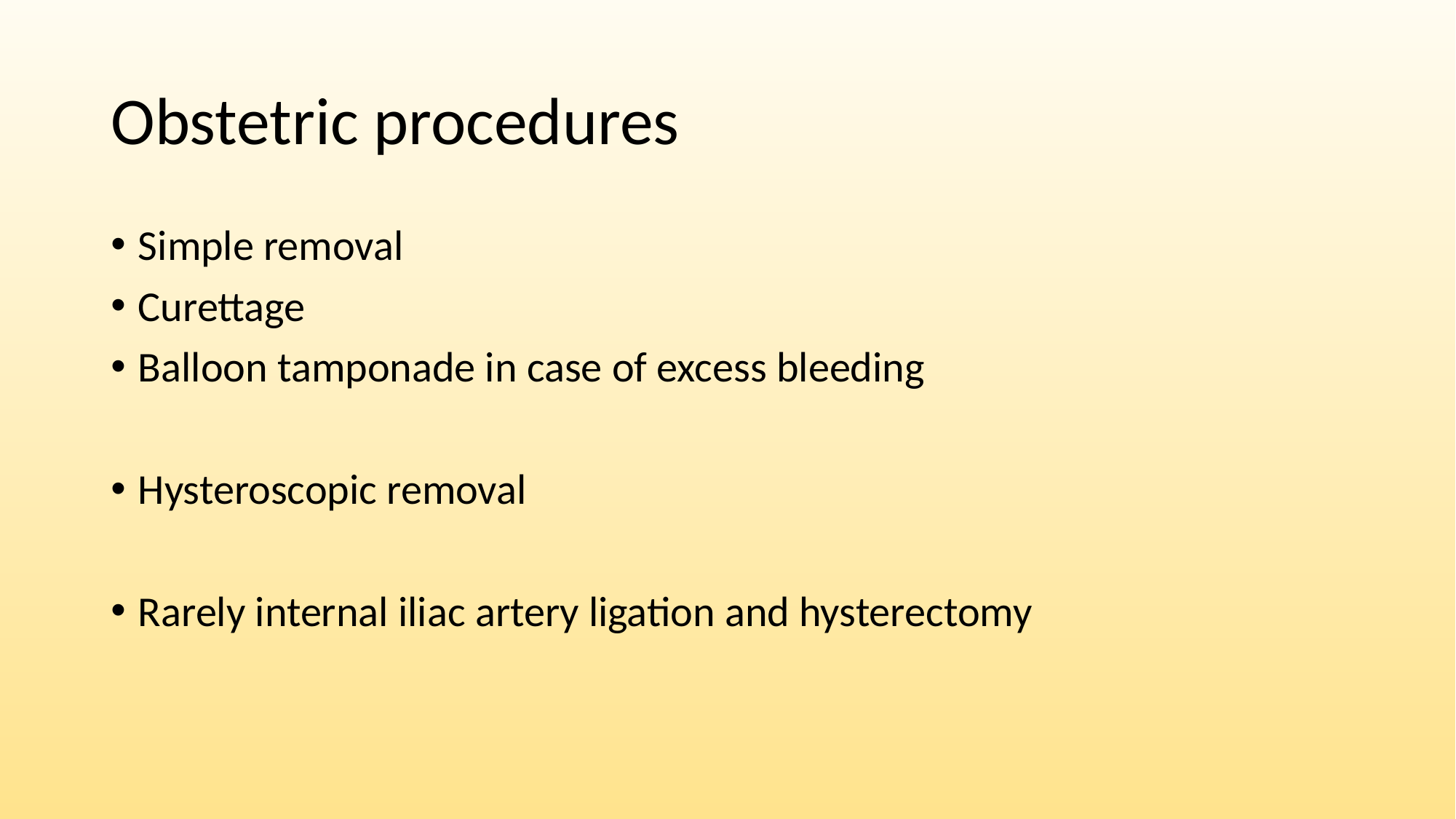

# Obstetric procedures
Simple removal
Curettage
Balloon tamponade in case of excess bleeding

Hysteroscopic removal

Rarely internal iliac artery ligation and hysterectomy